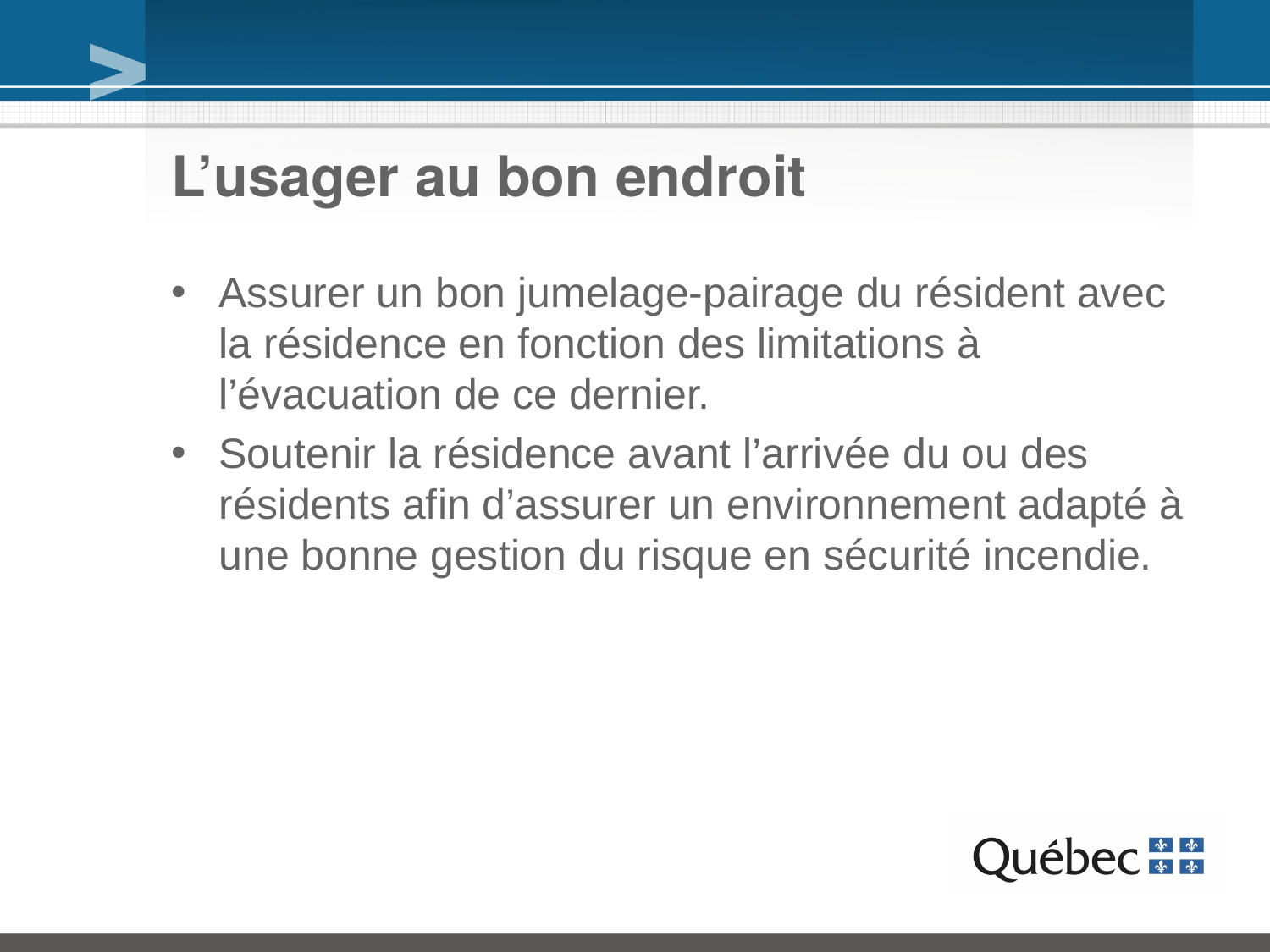

# L’usager au bon endroit
Assurer un bon jumelage-pairage du résident avec la résidence en fonction des limitations à l’évacuation de ce dernier.
Soutenir la résidence avant l’arrivée du ou des résidents afin d’assurer un environnement adapté à une bonne gestion du risque en sécurité incendie.